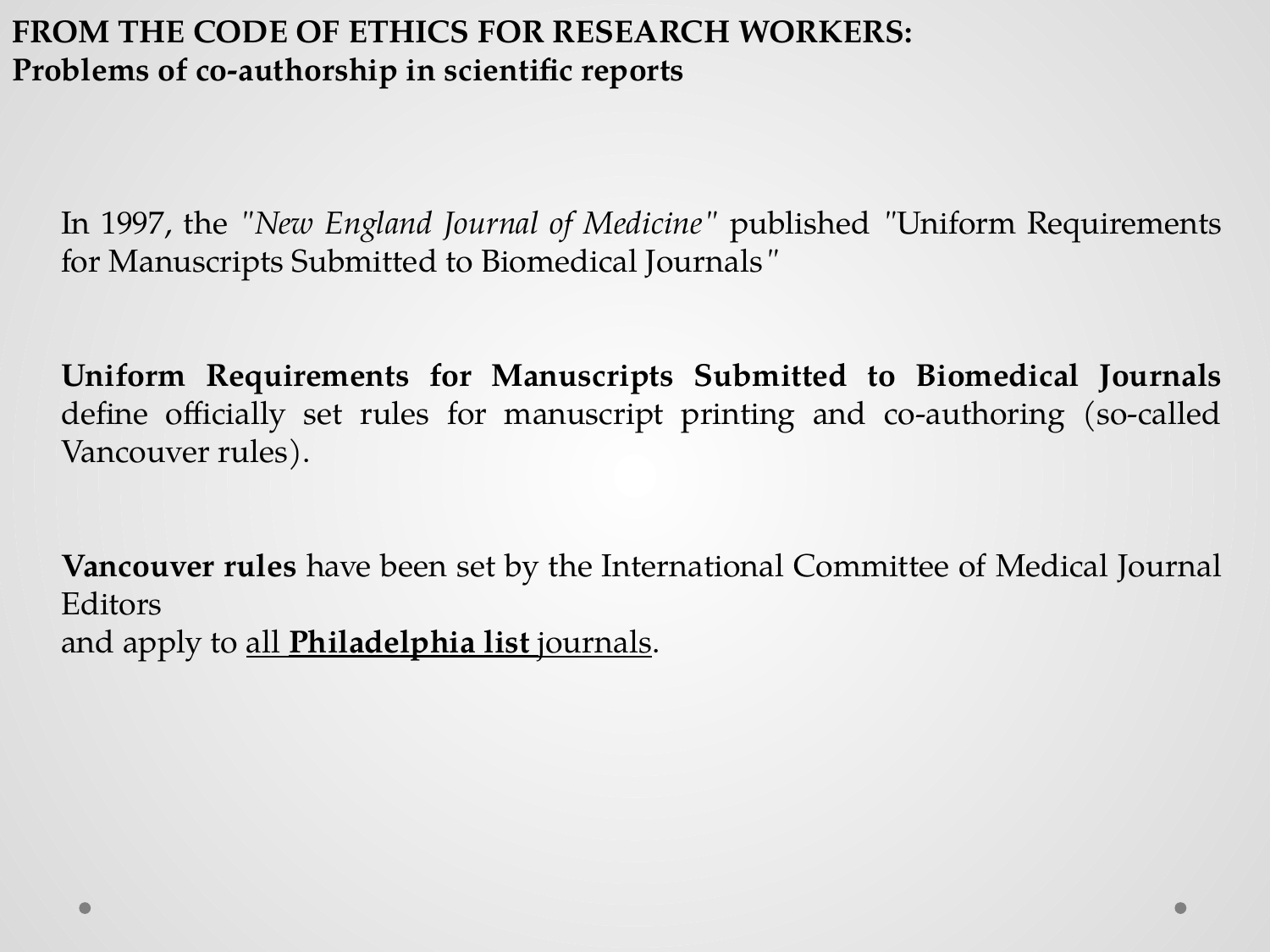

FROM THE CODE OF ETHICS FOR RESEARCH WORKERS:
Problems of co-authorship in scientific reports

In 1997, the "New England Journal of Medicine" published "Uniform Requirements for Manuscripts Submitted to Biomedical Journals"

Uniform Requirements for Manuscripts Submitted to Biomedical Journals define officially set rules for manuscript printing and co-authoring (so-called Vancouver rules).

Vancouver rules have been set by the International Committee of Medical Journal Editors
and apply to all Philadelphia list journals.